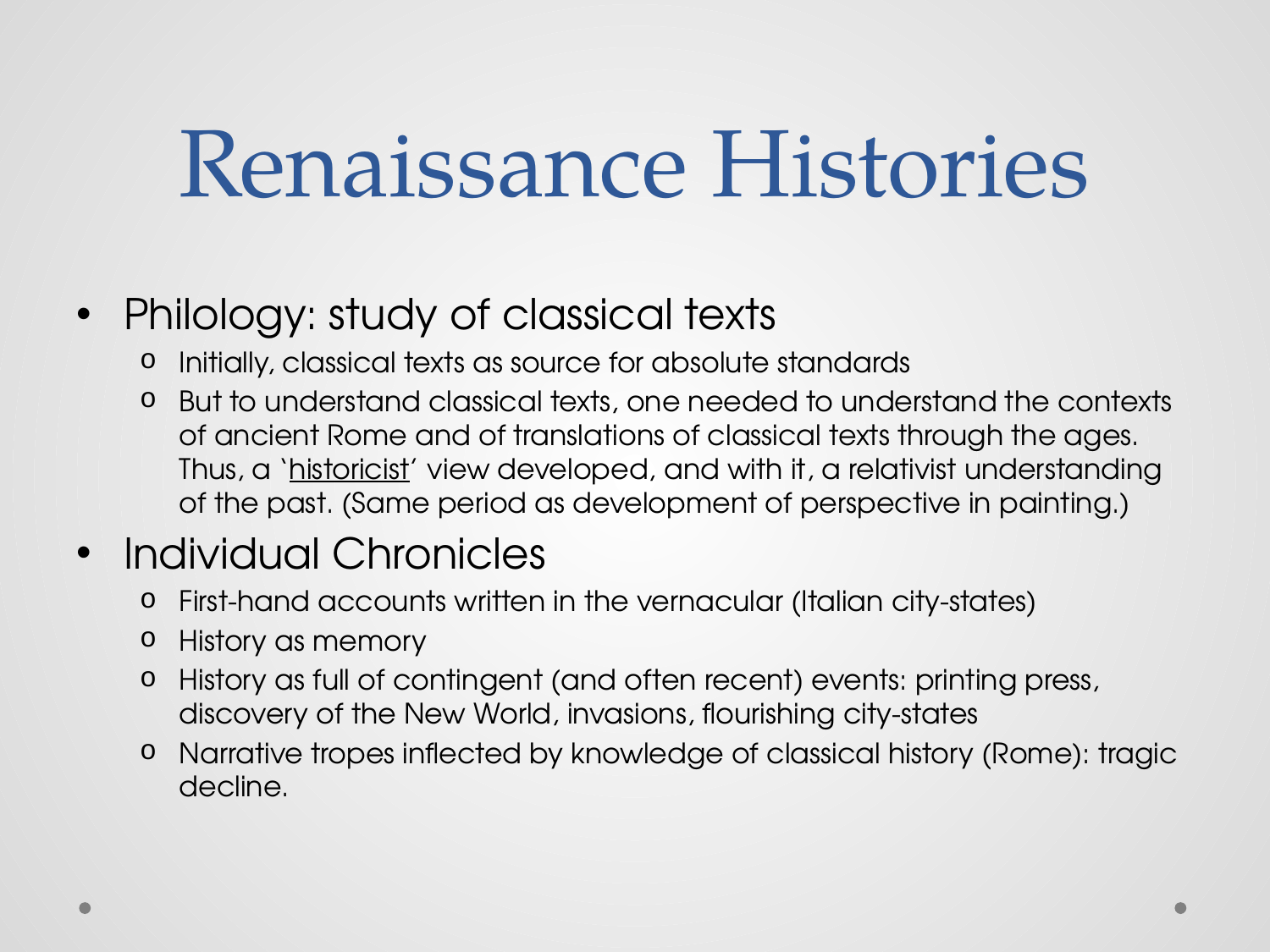

# Renaissance Histories

Philology: study of classical texts
Initially, classical texts as source for absolute standards
But to understand classical texts, one needed to understand the contexts of ancient Rome and of translations of classical texts through the ages. Thus, a ‘historicist’ view developed, and with it, a relativist understanding of the past. (Same period as development of perspective in painting.)
Individual Chronicles
First-hand accounts written in the vernacular (Italian city-states)
History as memory
History as full of contingent (and often recent) events: printing press, discovery of the New World, invasions, flourishing city-states
Narrative tropes inflected by knowledge of classical history (Rome): tragic decline.